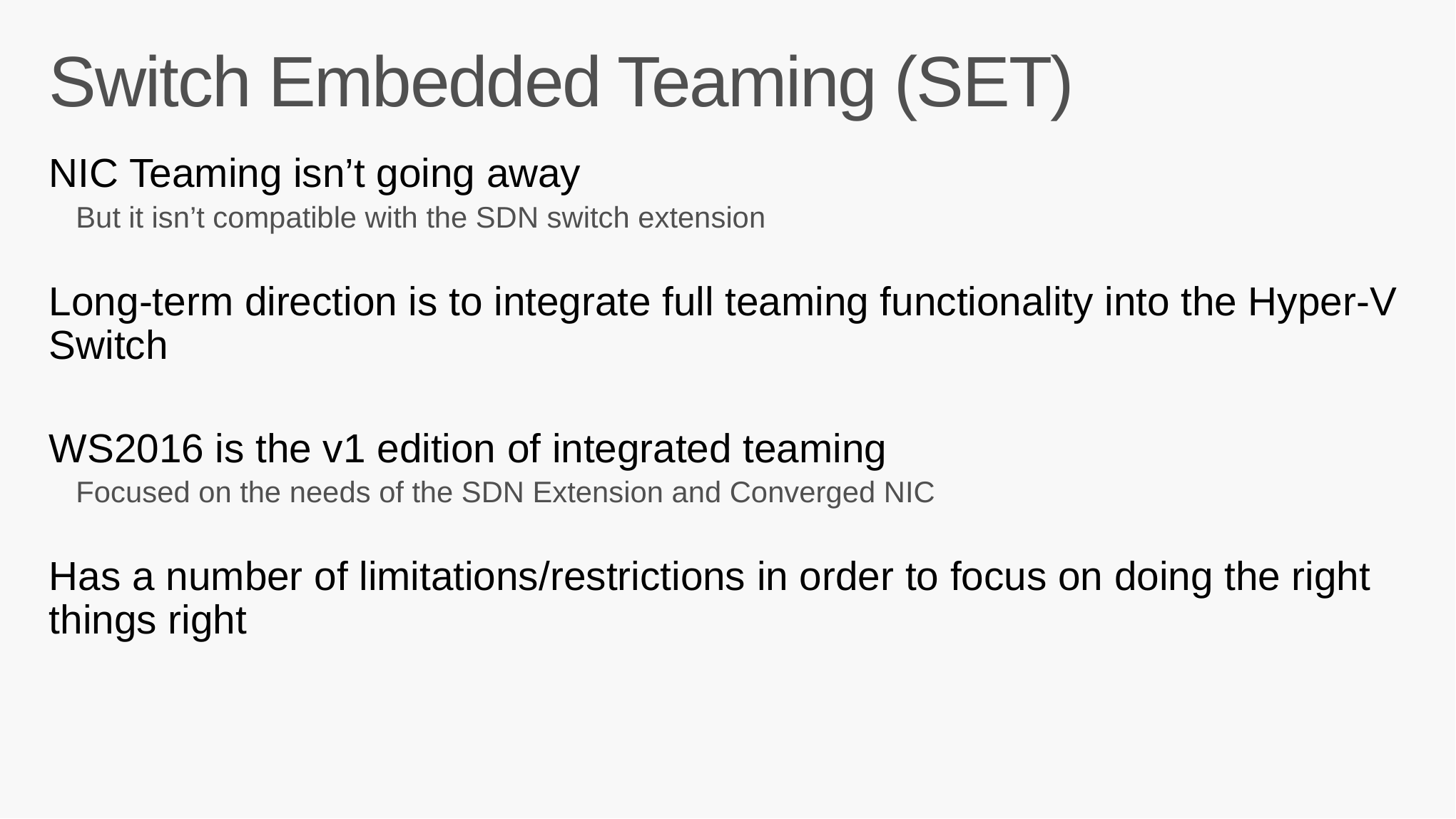

# Switch Embedded Teaming (SET)
NIC Teaming isn’t going away
But it isn’t compatible with the SDN switch extension

Long-term direction is to integrate full teaming functionality into the Hyper-V Switch

WS2016 is the v1 edition of integrated teaming
Focused on the needs of the SDN Extension and Converged NIC

Has a number of limitations/restrictions in order to focus on doing the right things right